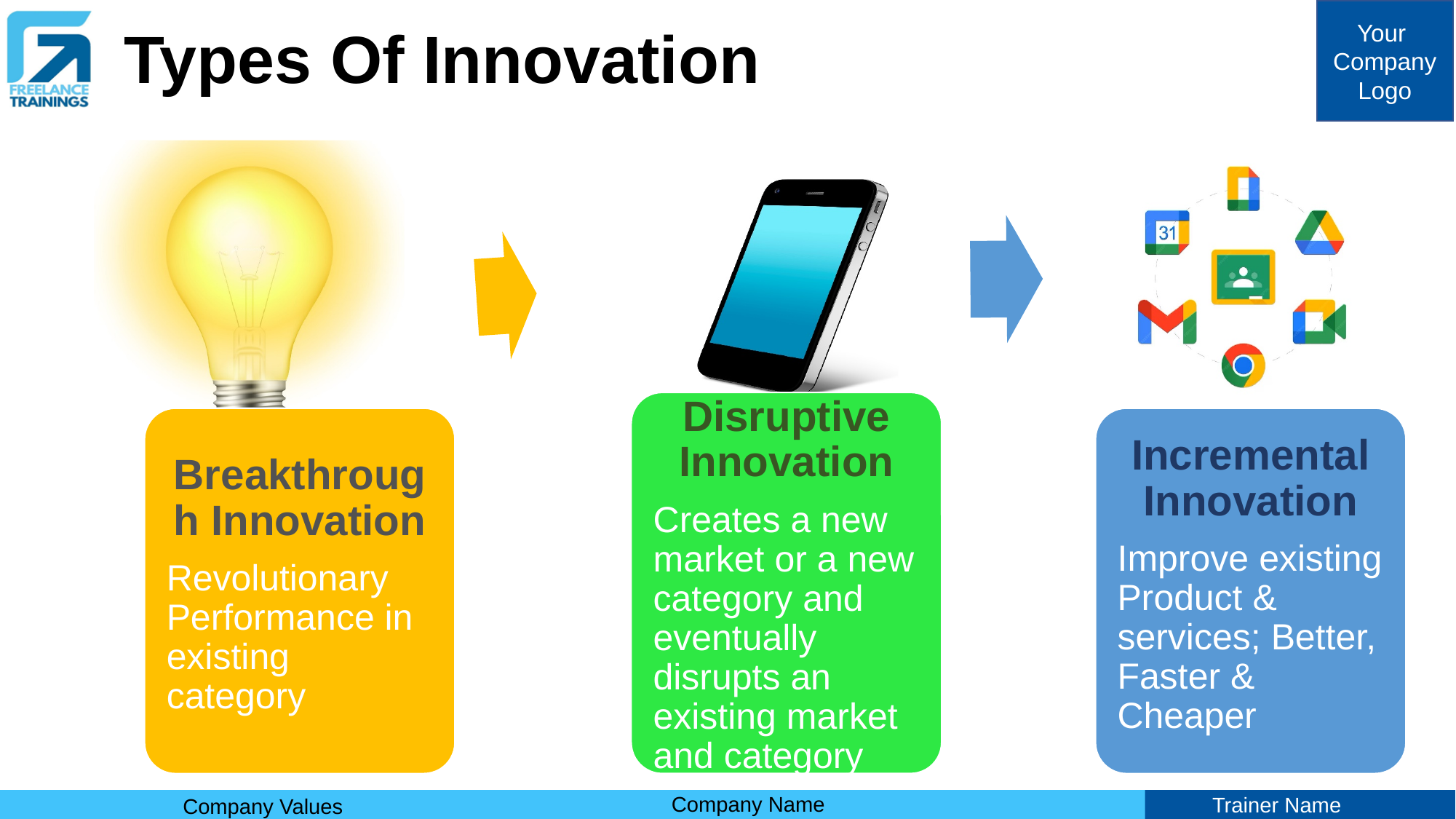

# Types Of Innovation

Disruptive Innovation
Creates a new market or a new category and eventually disrupts an existing market and category

Breakthrough Innovation
Revolutionary Performance in existing category
Incremental Innovation
Improve existing Product & services; Better, Faster & Cheaper